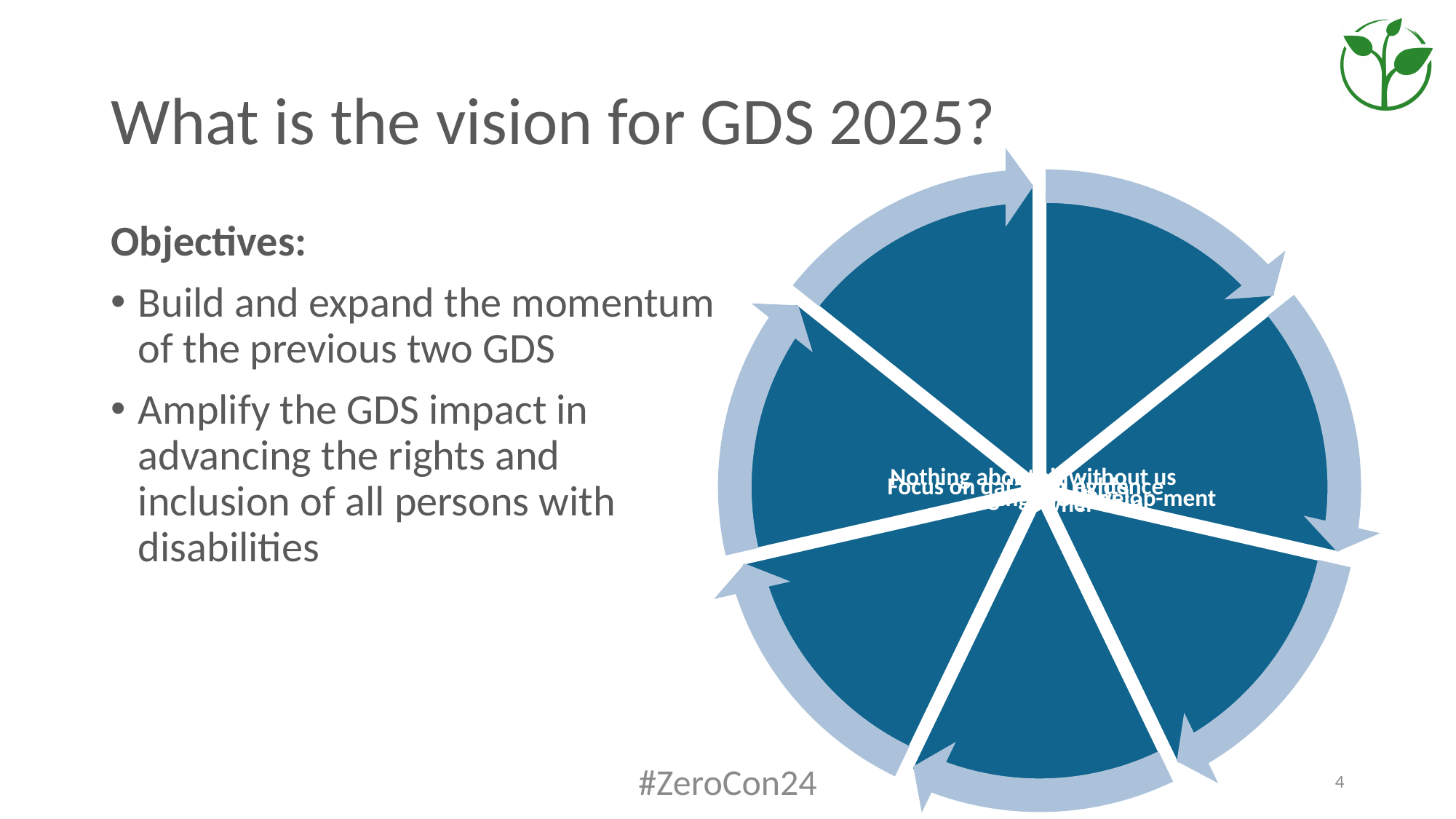

# What is the vision for GDS 2025?
Focus on implementation
Focus on rights
Disability inclusive develop-ment
National Owner-ship
Bridging the gap
Focus on data and evidence
Nothing about us without us
Objectives:
Build and expand the momentum of the previous two GDS
Amplify the GDS impact in advancing the rights and inclusion of all persons with disabilities
#ZeroCon24
4